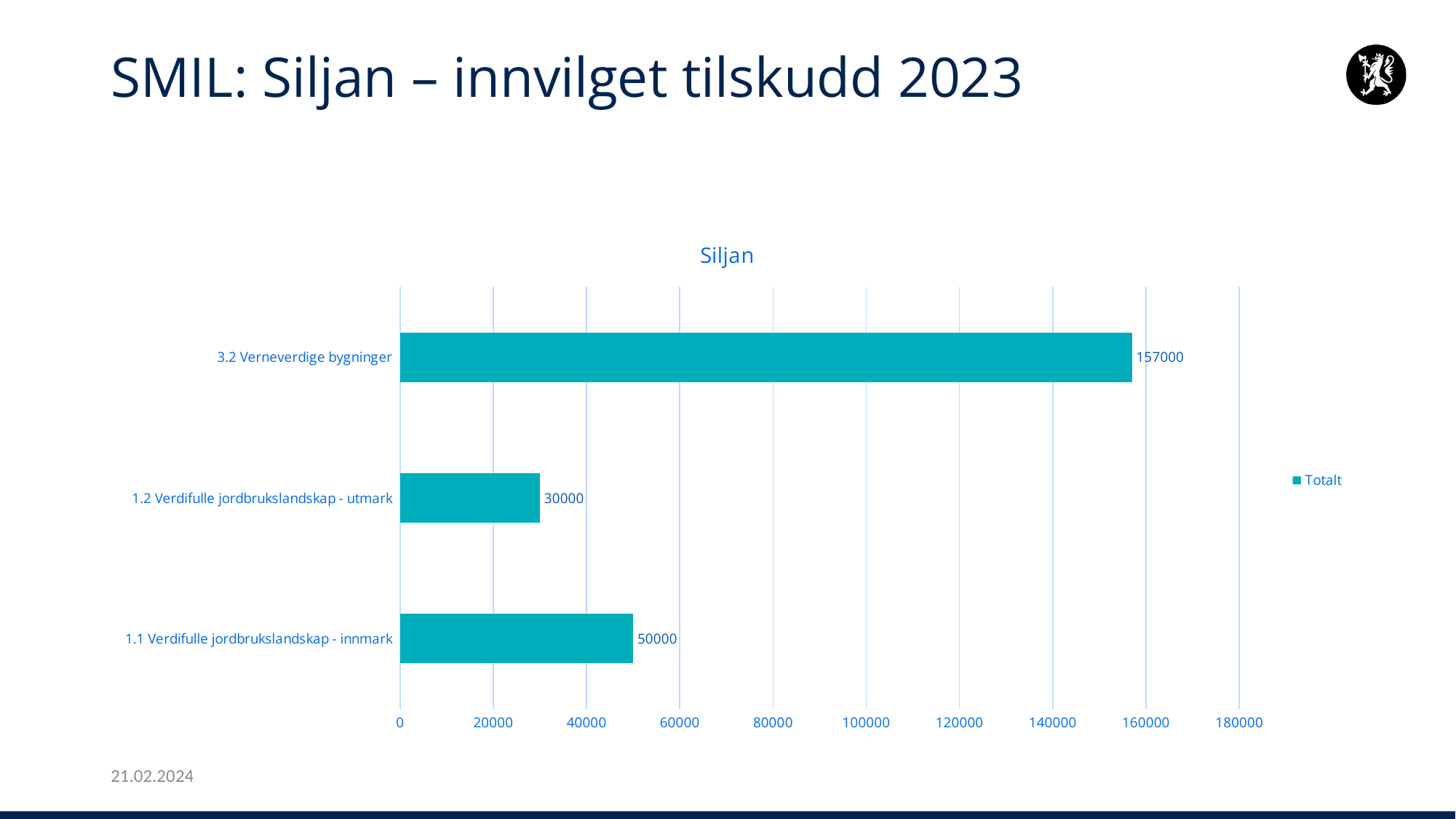

# SMIL: Siljan – innvilget tilskudd 2023

### Chart: Siljan

| Category | Totalt |
|---|---|
| 1.1 Verdifulle jordbrukslandskap - innmark  | 50000.0 |
| 1.2 Verdifulle jordbrukslandskap - utmark  | 30000.0 |
| 3.2 Verneverdige bygninger  | 157000.0 |
21.02.2024